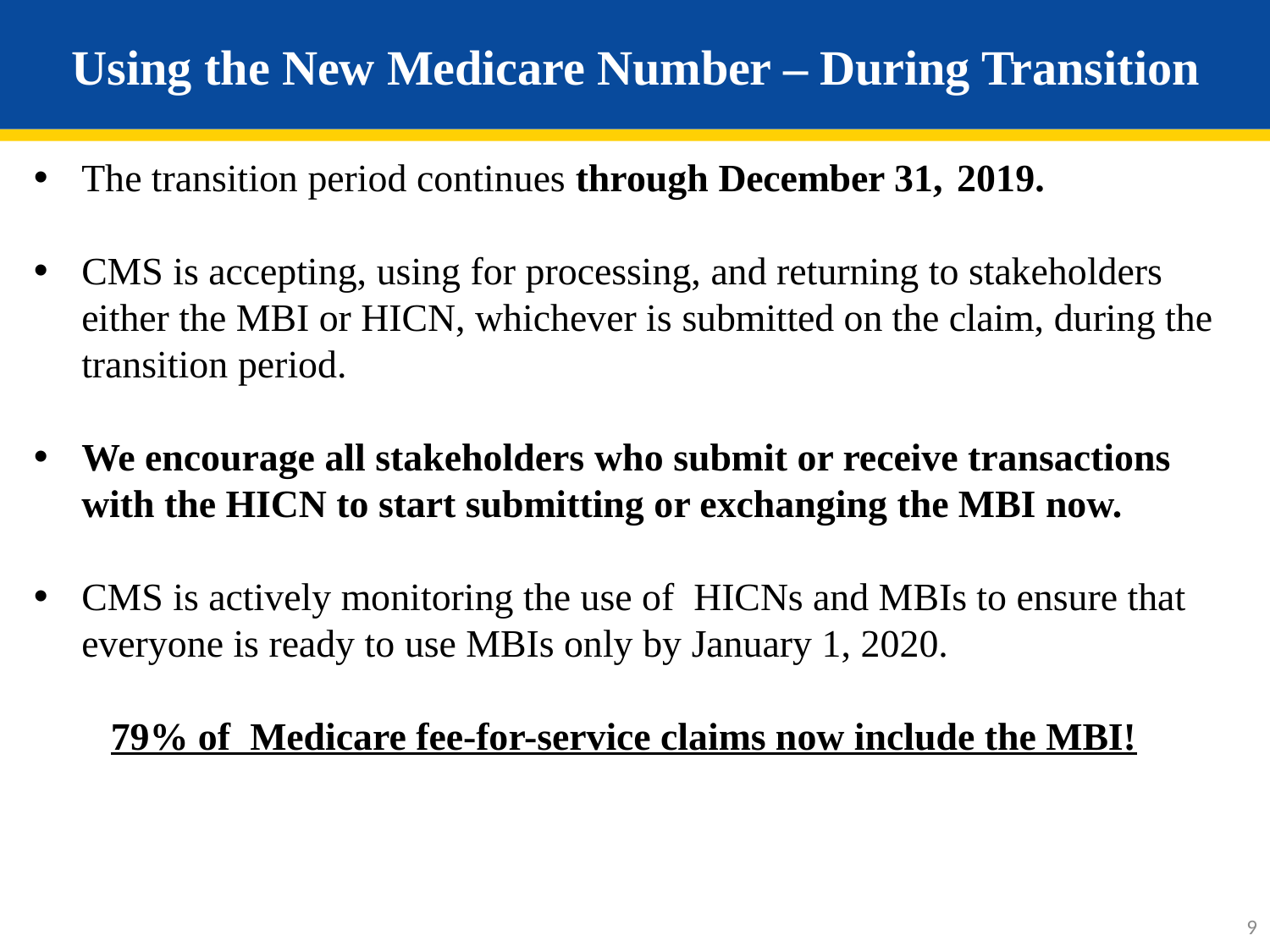

# Using the New Medicare Number – During Transition
The transition period continues through December 31,  2019.

CMS is accepting, using for processing, and returning to stakeholders either the MBI or HICN, whichever is submitted on the claim, during the transition period.

We encourage all stakeholders who submit or receive transactions with the HICN to start submitting or exchanging the MBI now.

CMS is actively monitoring the use of  HICNs and MBIs to ensure that everyone is ready to use MBIs only by January 1, 2020.

79% of  Medicare fee-for-service claims now include the MBI!

9